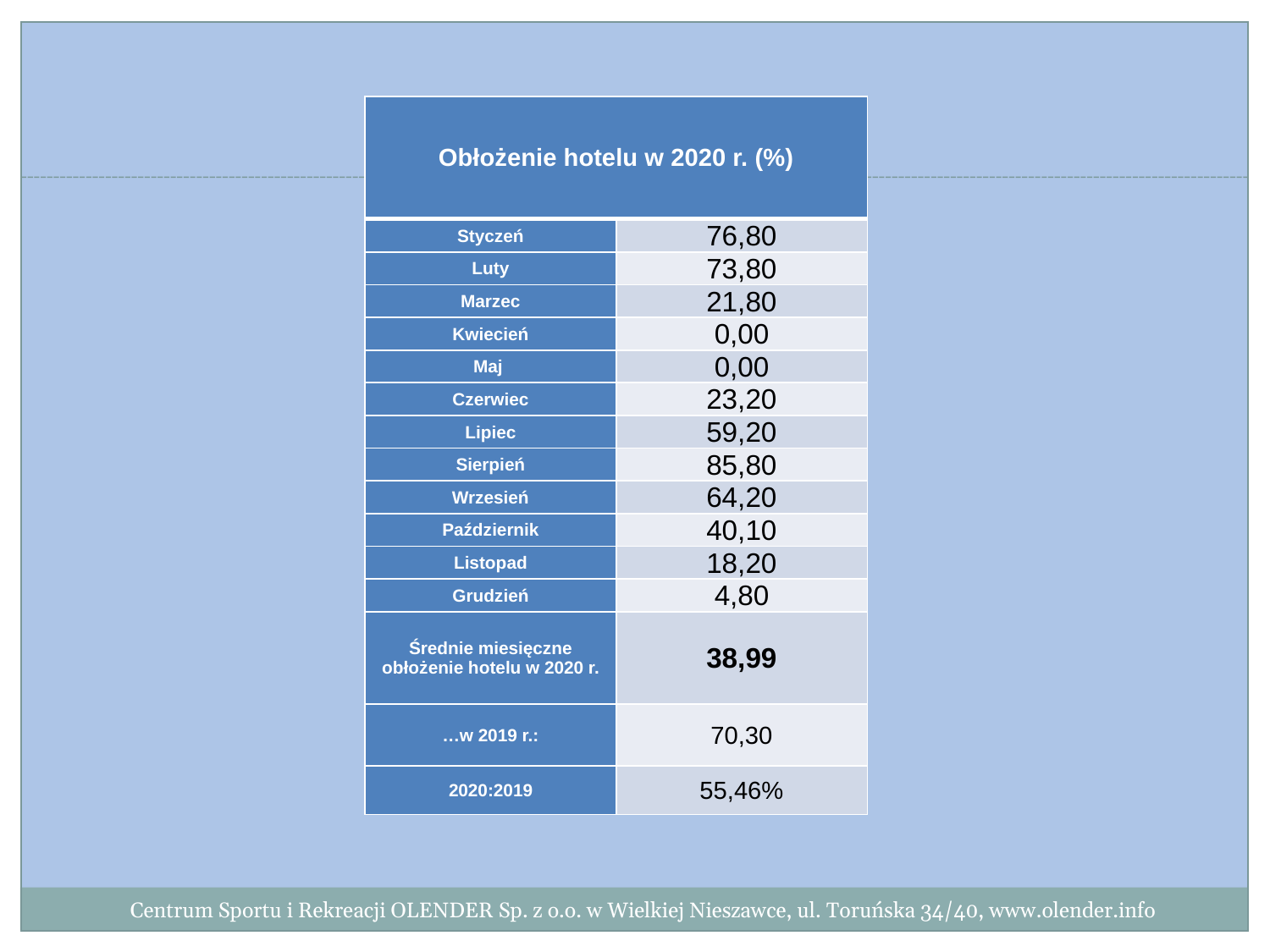

| Obłożenie hotelu w 2020 r. (%) |  |
| --- | --- |
| Styczeń | 76,80 |
| Luty | 73,80 |
| Marzec | 21,80 |
| Kwiecień | 0,00 |
| Maj | 0,00 |
| Czerwiec | 23,20 |
| Lipiec | 59,20 |
| Sierpień | 85,80 |
| Wrzesień | 64,20 |
| Październik | 40,10 |
| Listopad | 18,20 |
| Grudzień | 4,80 |
| Średnie miesięczne obłożenie hotelu w 2020 r. | 38,99 |
| …w 2019 r.: | 70,30 |
| 2020:2019 | 55,46% |
Centrum Sportu i Rekreacji OLENDER Sp. z o.o. w Wielkiej Nieszawce, ul. Toruńska 34/40, www.olender.info